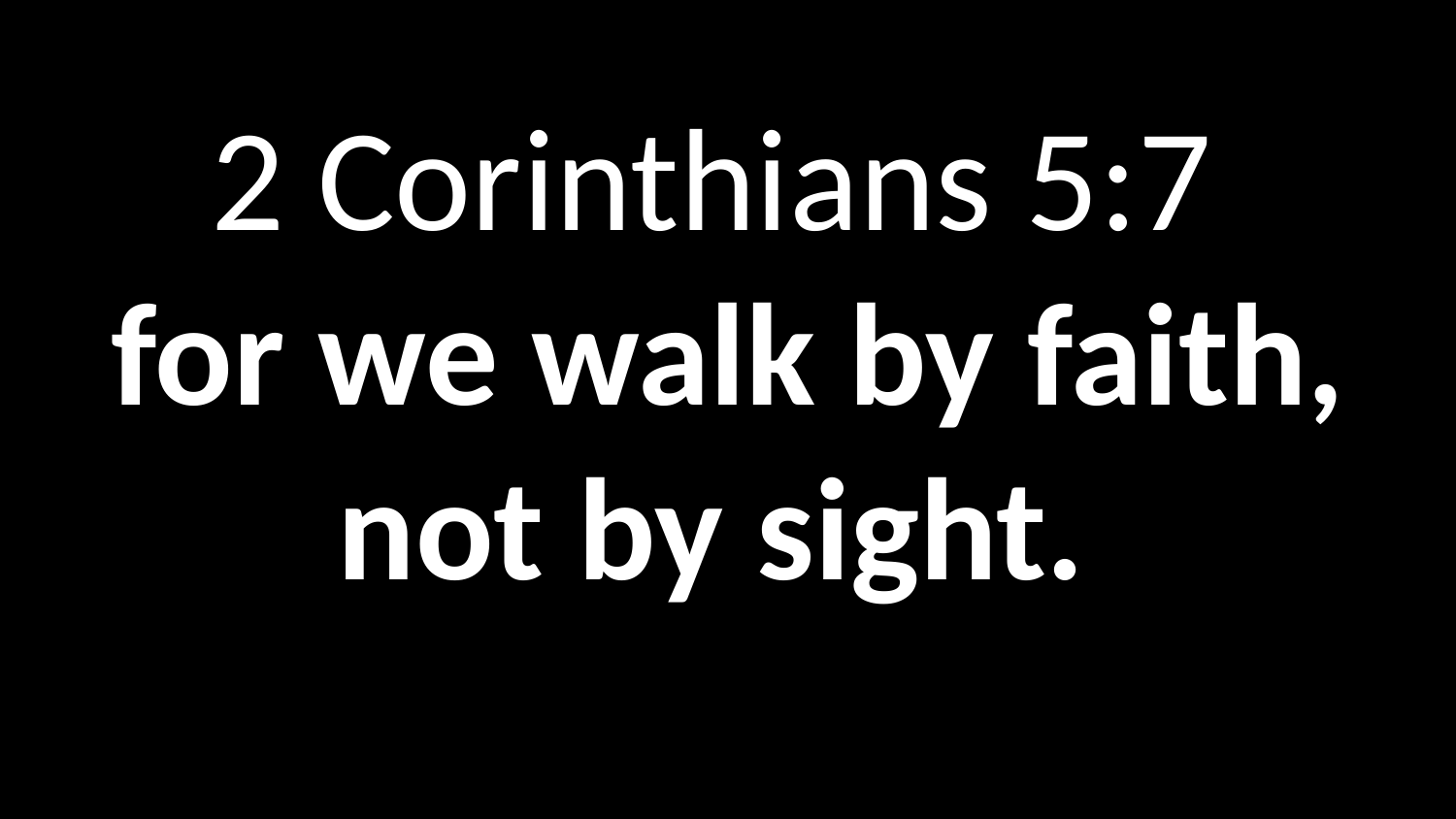

2 Corinthians 5:7
for we walk by faith, not by sight.